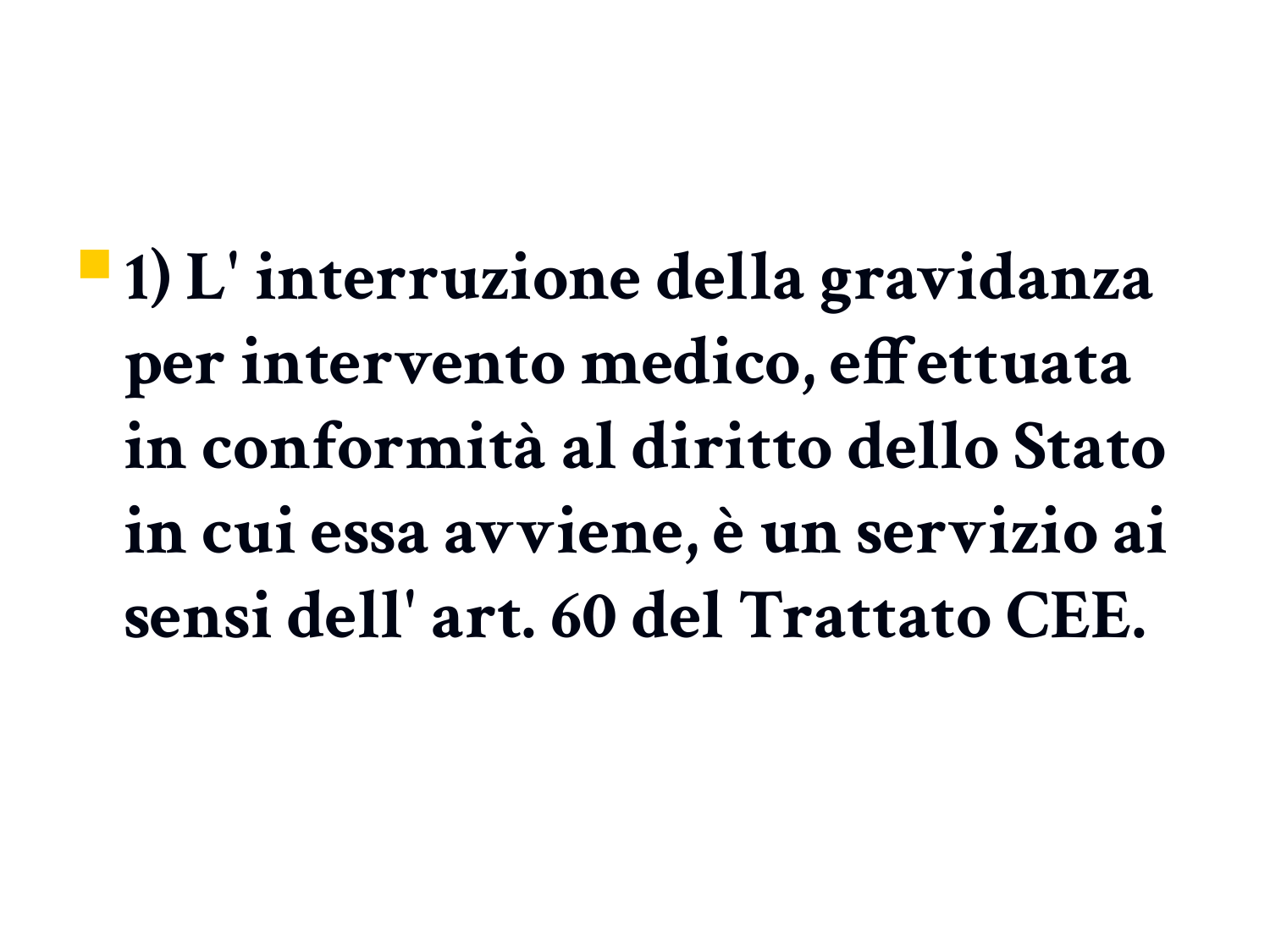

#
1) L' interruzione della gravidanza per intervento medico, effettuata in conformità al diritto dello Stato in cui essa avviene, è un servizio ai sensi dell' art. 60 del Trattato CEE.